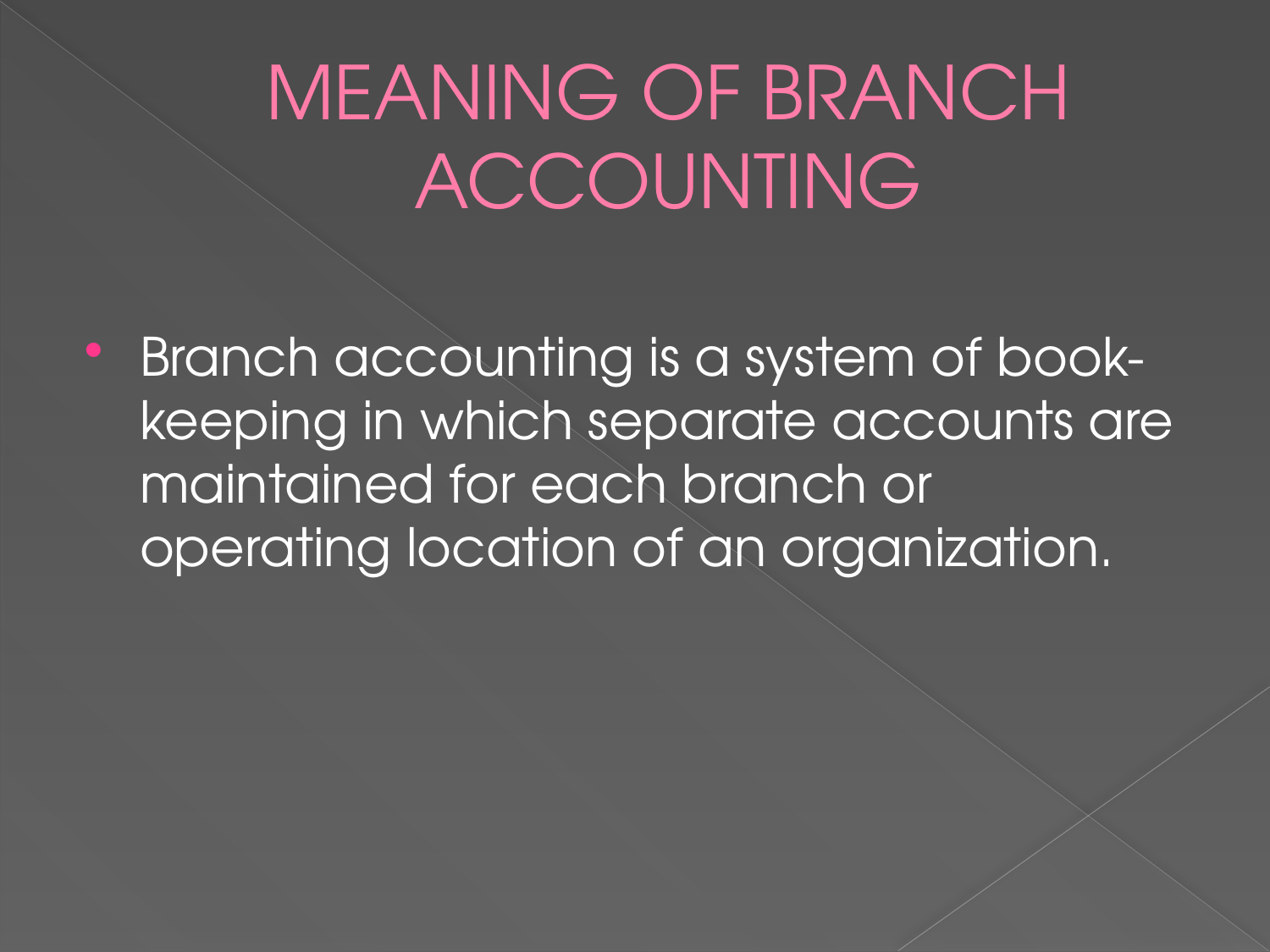

# MEANING OF BRANCH ACCOUNTING
Branch accounting is a system of book-keeping in which separate accounts are maintained for each branch or operating location of an organization.